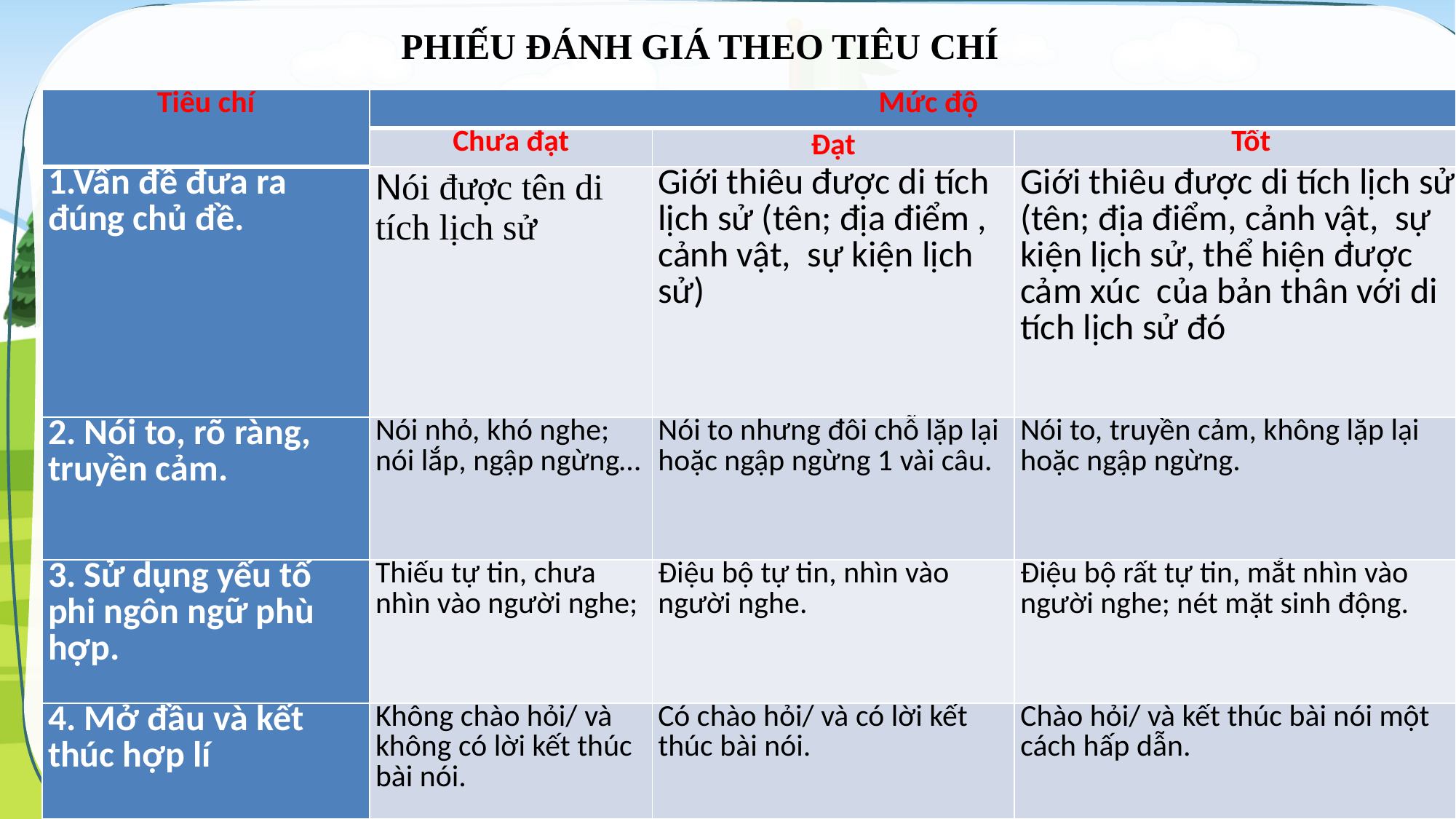

PHIẾU ĐÁNH GIÁ THEO TIÊU CHÍ
| Tiêu chí | Mức độ |  |  |
| --- | --- | --- | --- |
|  | Chưa đạt | Đạt | Tốt |
| 1.Vấn đề đưa ra đúng chủ đề. | Nói được tên di tích lịch sử | Giới thiêu được di tích lịch sử (tên; địa điểm , cảnh vật, sự kiện lịch sử) | Giới thiêu được di tích lịch sử (tên; địa điểm, cảnh vật, sự kiện lịch sử, thể hiện được cảm xúc của bản thân với di tích lịch sử đó |
| 2. Nói to, rõ ràng, truyền cảm. | Nói nhỏ, khó nghe; nói lắp, ngập ngừng… | Nói to nhưng đôi chỗ lặp lại hoặc ngập ngừng 1 vài câu. | Nói to, truyền cảm, không lặp lại hoặc ngập ngừng. |
| 3. Sử dụng yếu tố phi ngôn ngữ phù hợp. | Thiếu tự tin, chưa nhìn vào người nghe; | Điệu bộ tự tin, nhìn vào người nghe. | Điệu bộ rất tự tin, mắt nhìn vào người nghe; nét mặt sinh động. |
| 4. Mở đầu và kết thúc hợp lí | Không chào hỏi/ và không có lời kết thúc bài nói. | Có chào hỏi/ và có lời kết thúc bài nói. | Chào hỏi/ và kết thúc bài nói một cách hấp dẫn. |